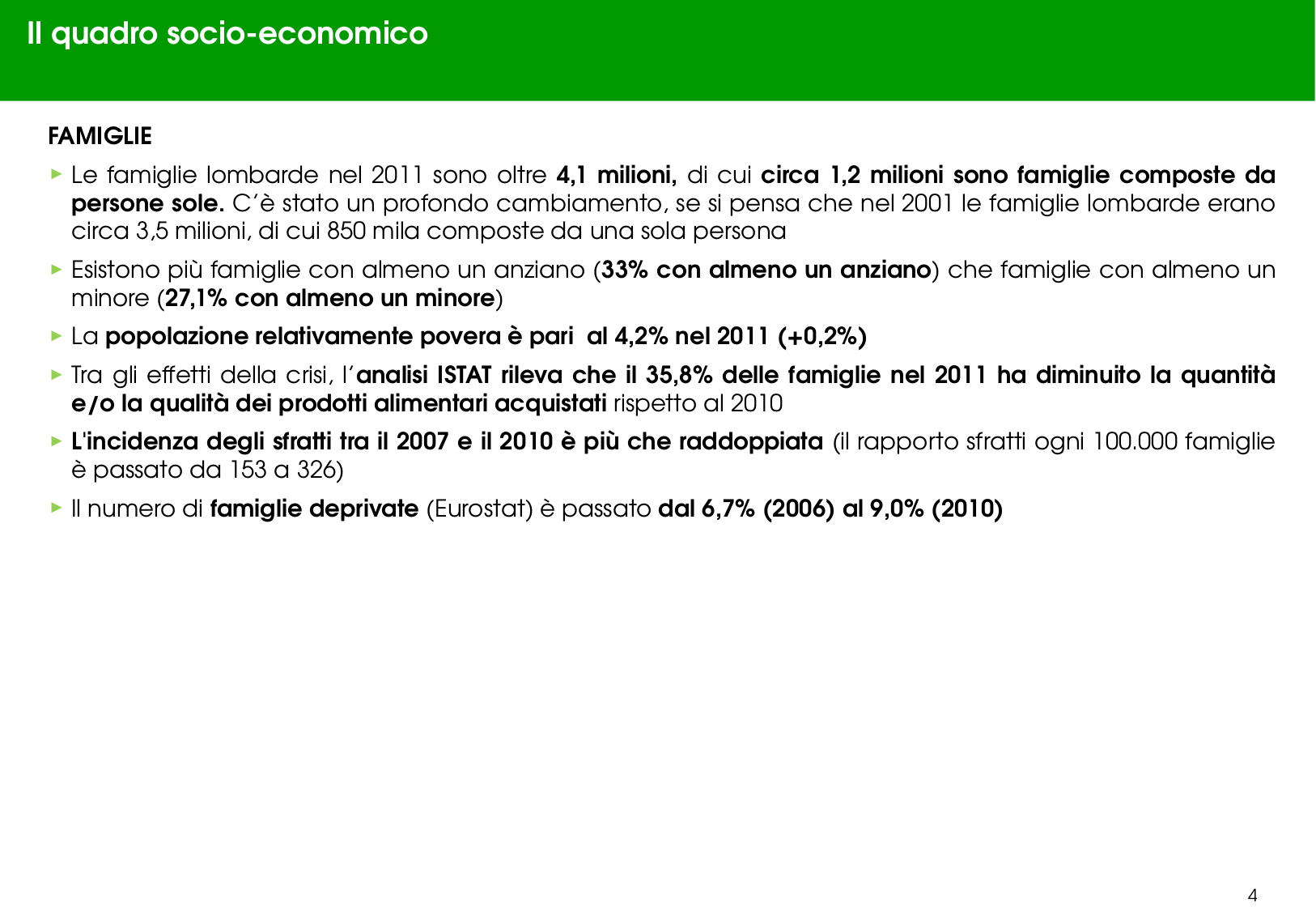

Il quadro socio-economico
FAMIGLIE
Le famiglie lombarde nel 2011 sono oltre 4,1 milioni, di cui circa 1,2 milioni sono famiglie composte da persone sole. C’è stato un profondo cambiamento, se si pensa che nel 2001 le famiglie lombarde erano circa 3,5 milioni, di cui 850 mila composte da una sola persona
Esistono più famiglie con almeno un anziano (33% con almeno un anziano) che famiglie con almeno un minore (27,1% con almeno un minore)
La popolazione relativamente povera è pari  al 4,2% nel 2011 (+0,2%)
Tra gli effetti della crisi, l’analisi ISTAT rileva che il 35,8% delle famiglie nel 2011 ha diminuito la quantità e/o la qualità dei prodotti alimentari acquistati rispetto al 2010
L'incidenza degli sfratti tra il 2007 e il 2010 è più che raddoppiata (il rapporto sfratti ogni 100.000 famiglie è passato da 153 a 326)
Il numero di famiglie deprivate (Eurostat) è passato dal 6,7% (2006) al 9,0% (2010)